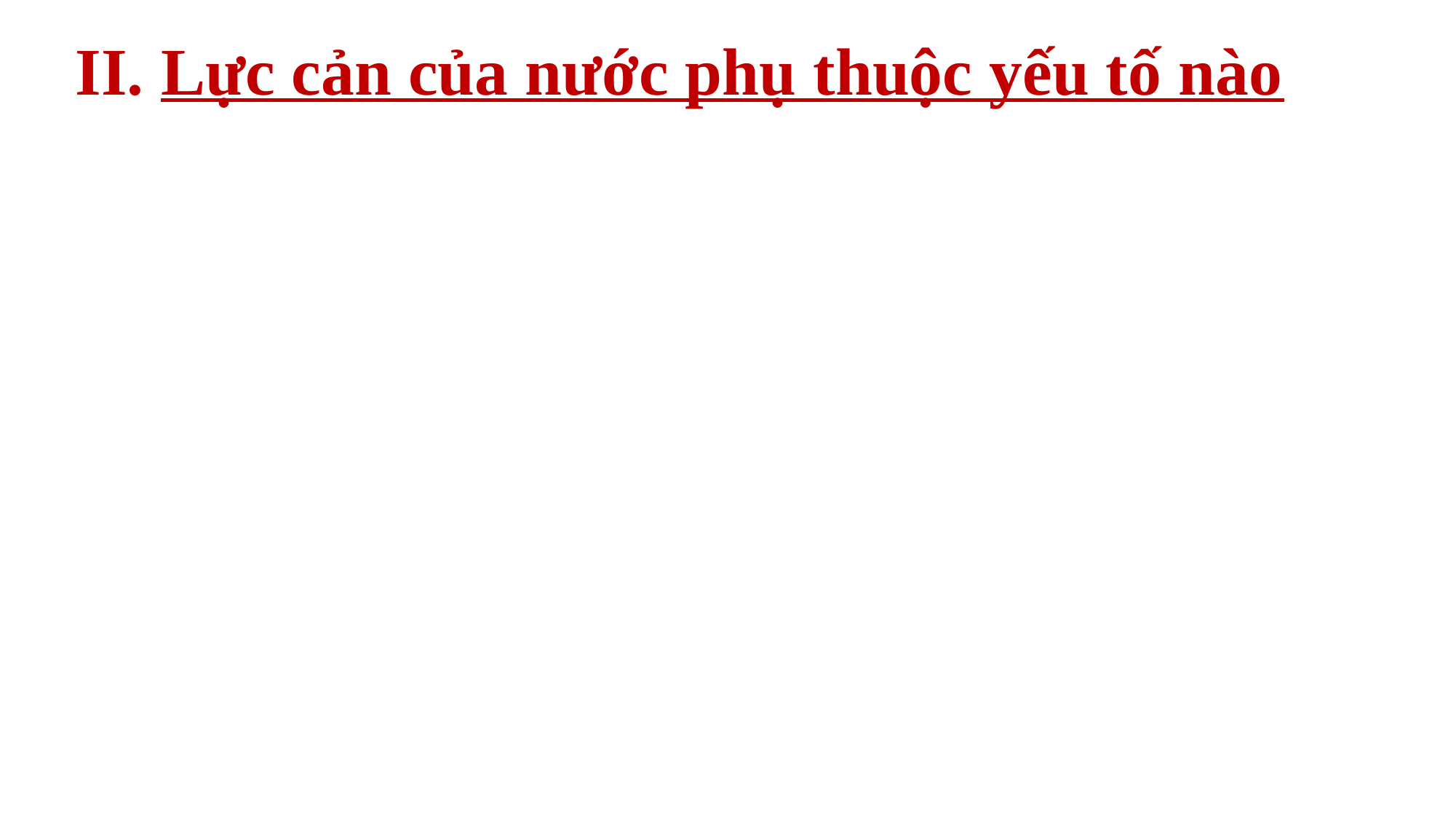

II. Lực cản của nước phụ thuộc yếu tố nào